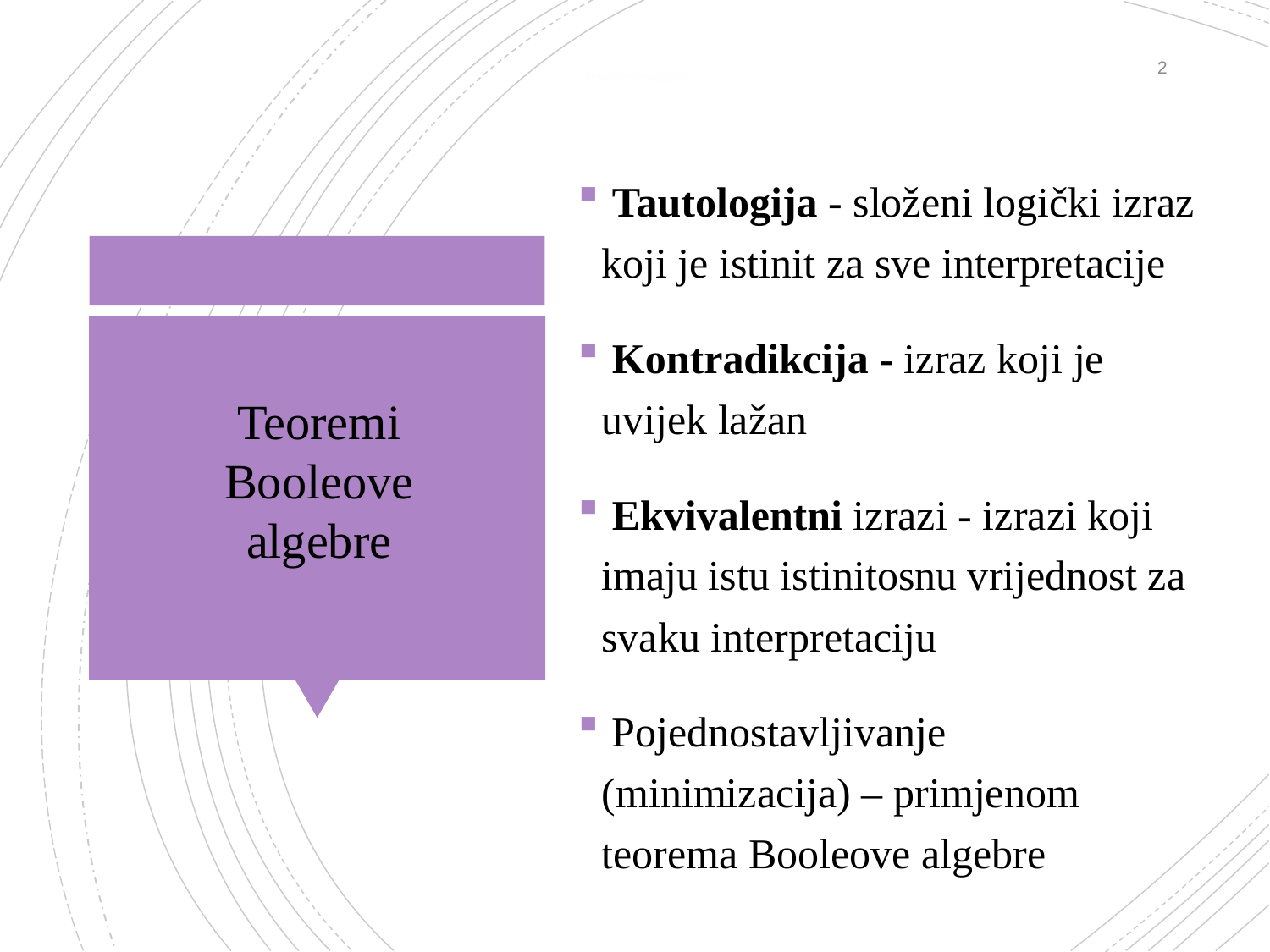

# Teoremi Booleove algebre
2
 Tautologija - složeni logički izraz koji je istinit za sve interpretacije
 Kontradikcija - izraz koji je uvijek lažan
 Ekvivalentni izrazi - izrazi koji imaju istu istinitosnu vrijednost za svaku interpretaciju
 Pojednostavljivanje (minimizacija) – primjenom teorema Booleove algebre
Teoremi Booleove algebre